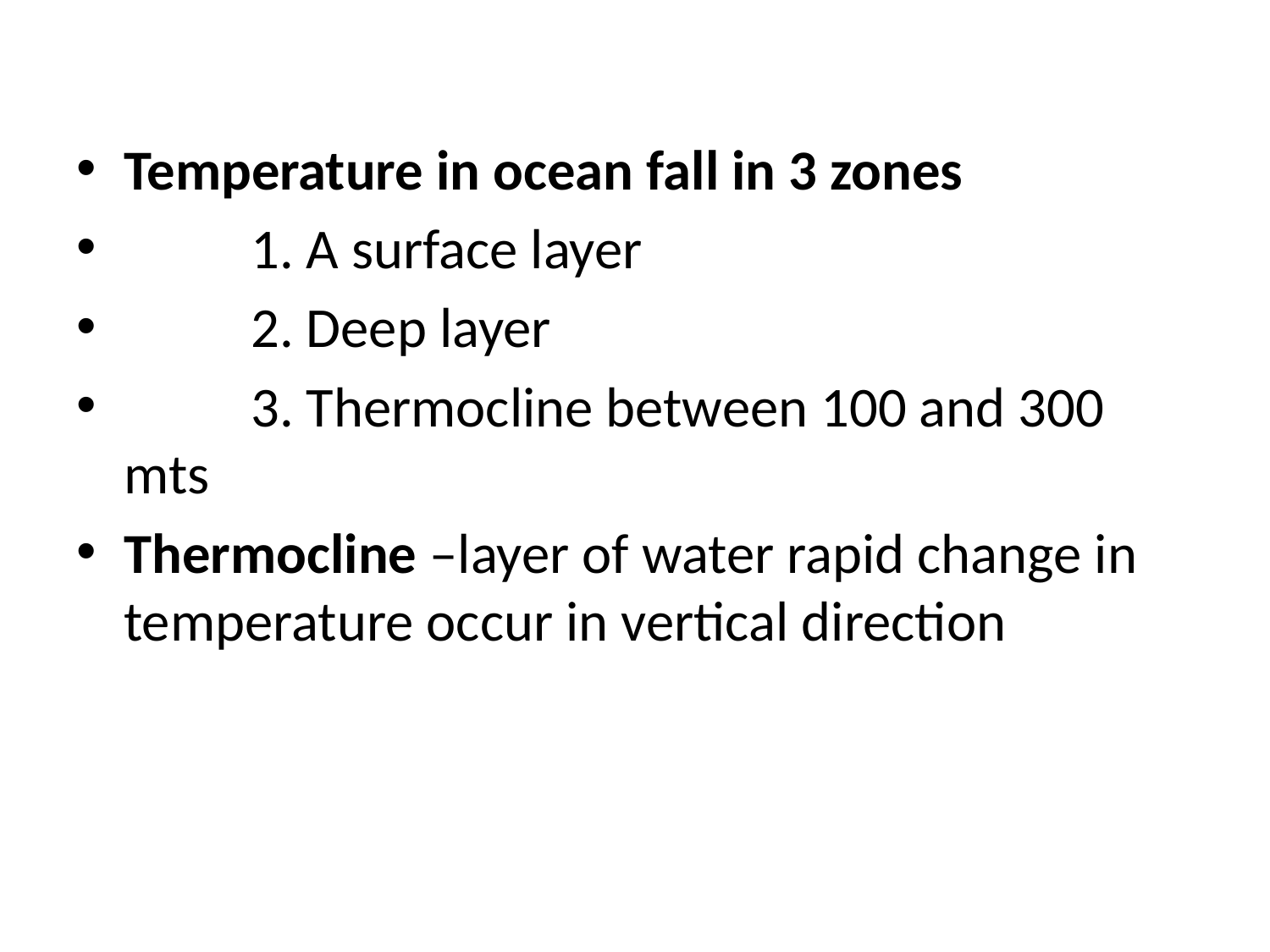

Temperature in ocean fall in 3 zones
	1. A surface layer
	2. Deep layer
	3. Thermocline between 100 and 300 mts
Thermocline –layer of water rapid change in temperature occur in vertical direction